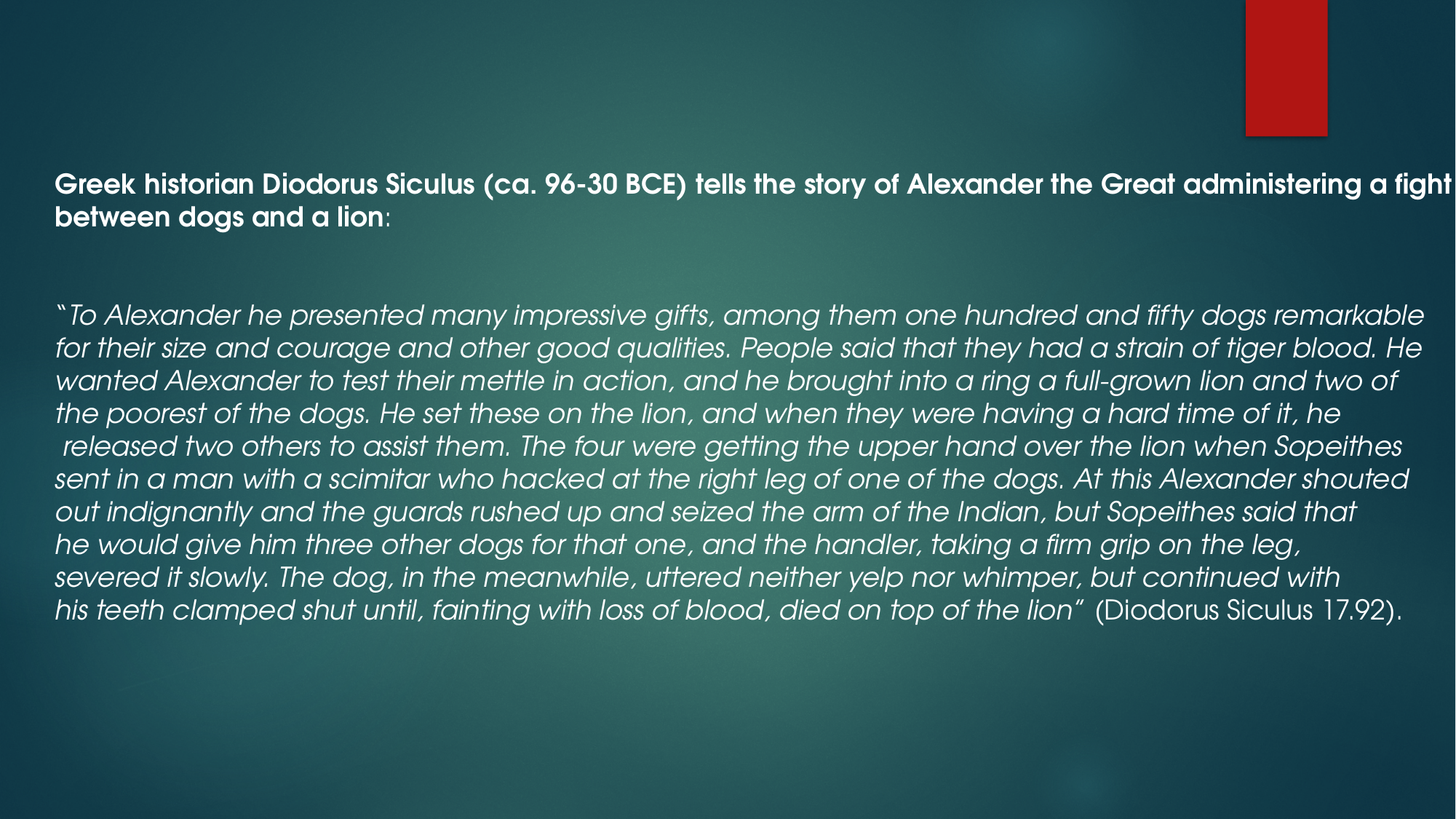

Greek historian Diodorus Siculus (ca. 96-30 BCE) tells the story of Alexander the Great administering a fight
between dogs and a lion:

“To Alexander he presented many impressive gifts, among them one hundred and fifty dogs remarkable
for their size and courage and other good qualities. People said that they had a strain of tiger blood. He
wanted Alexander to test their mettle in action, and he brought into a ring a full-grown lion and two of
the poorest of the dogs. He set these on the lion, and when they were having a hard time of it, he
 released two others to assist them. The four were getting the upper hand over the lion when Sopeithes
sent in a man with a scimitar who hacked at the right leg of one of the dogs. At this Alexander shouted
out indignantly and the guards rushed up and seized the arm of the Indian, but Sopeithes said that
he would give him three other dogs for that one, and the handler, taking a firm grip on the leg,
severed it slowly. The dog, in the meanwhile, uttered neither yelp nor whimper, but continued with
his teeth clamped shut until, fainting with loss of blood, died on top of the lion” (Diodorus Siculus 17.92).